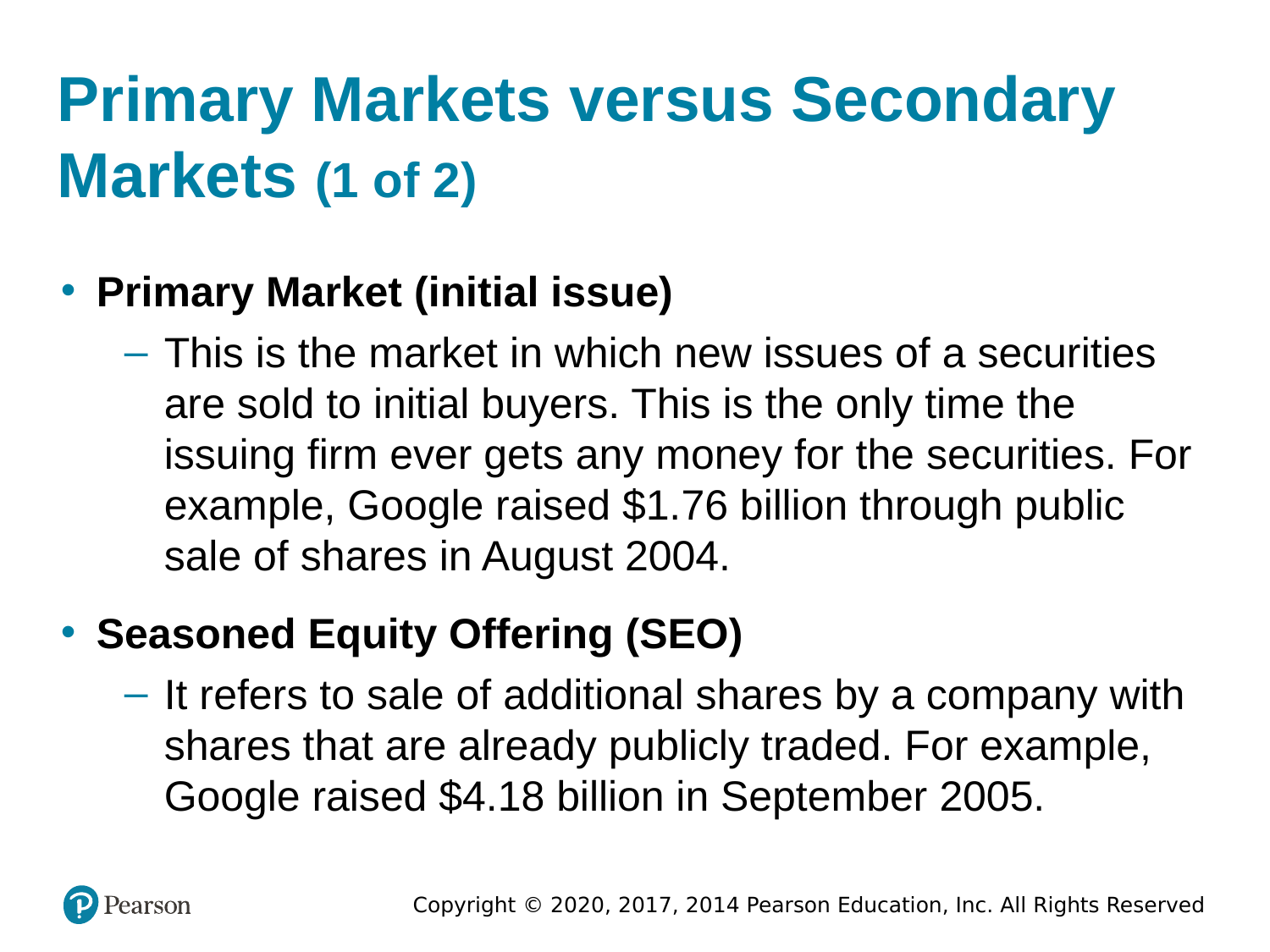

# Primary Markets versus Secondary Markets (1 of 2)
Primary Market (initial issue)
This is the market in which new issues of a securities are sold to initial buyers. This is the only time the issuing firm ever gets any money for the securities. For example, Google raised $1.76 billion through public sale of shares in August 2004.
Seasoned Equity Offering (SEO)
It refers to sale of additional shares by a company with shares that are already publicly traded. For example, Google raised $4.18 billion in September 2005.